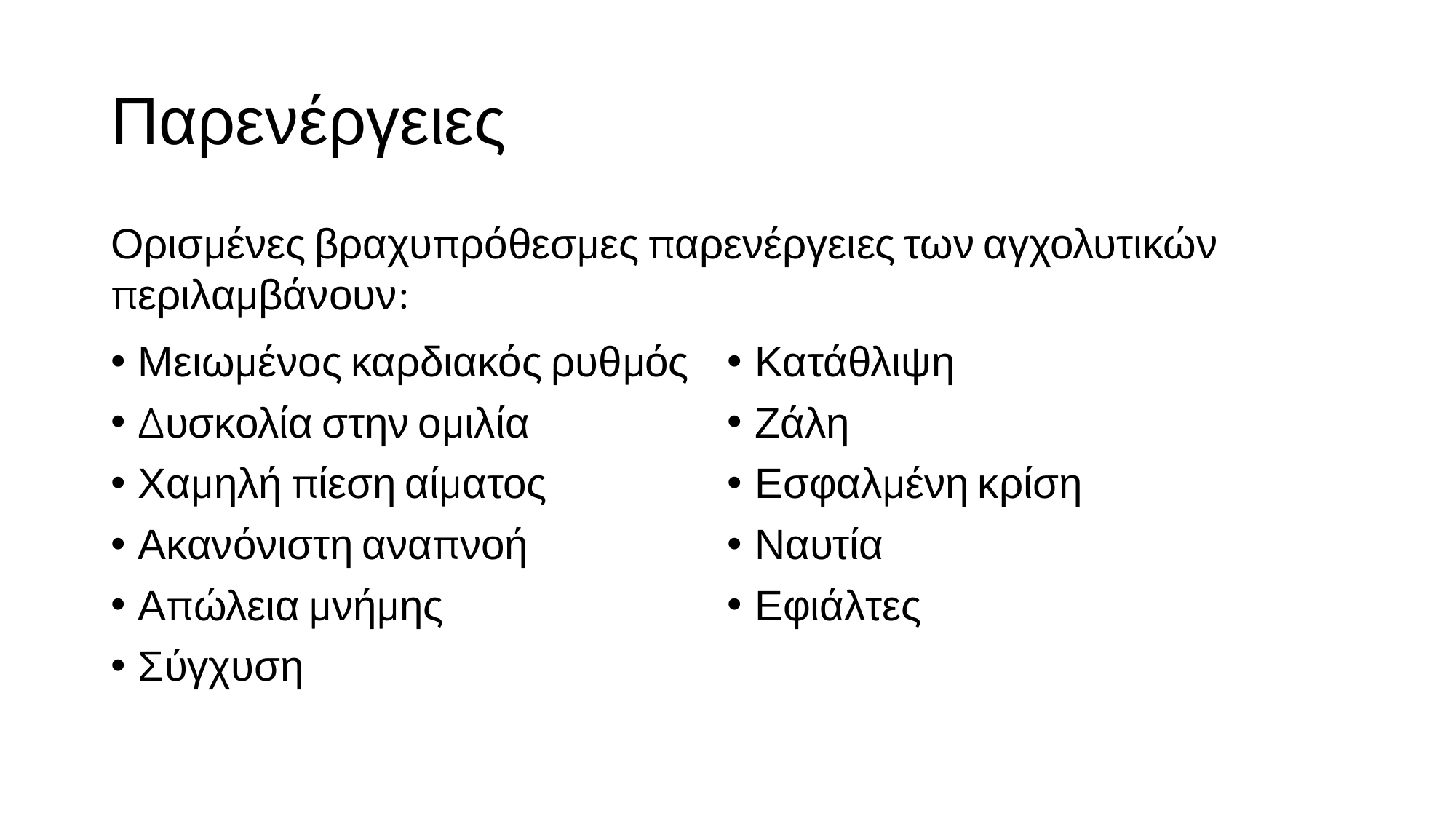

# Παρενέργειες
Ορισμένες βραχυπρόθεσμες παρενέργειες των αγχολυτικών περιλαμβάνουν:
Μειωμένος καρδιακός ρυθμός
Δυσκολία στην ομιλία
Χαμηλή πίεση αίματος
Ακανόνιστη αναπνοή
Απώλεια μνήμης
Σύγχυση
Κατάθλιψη
Ζάλη
Εσφαλμένη κρίση
Ναυτία
Εφιάλτες